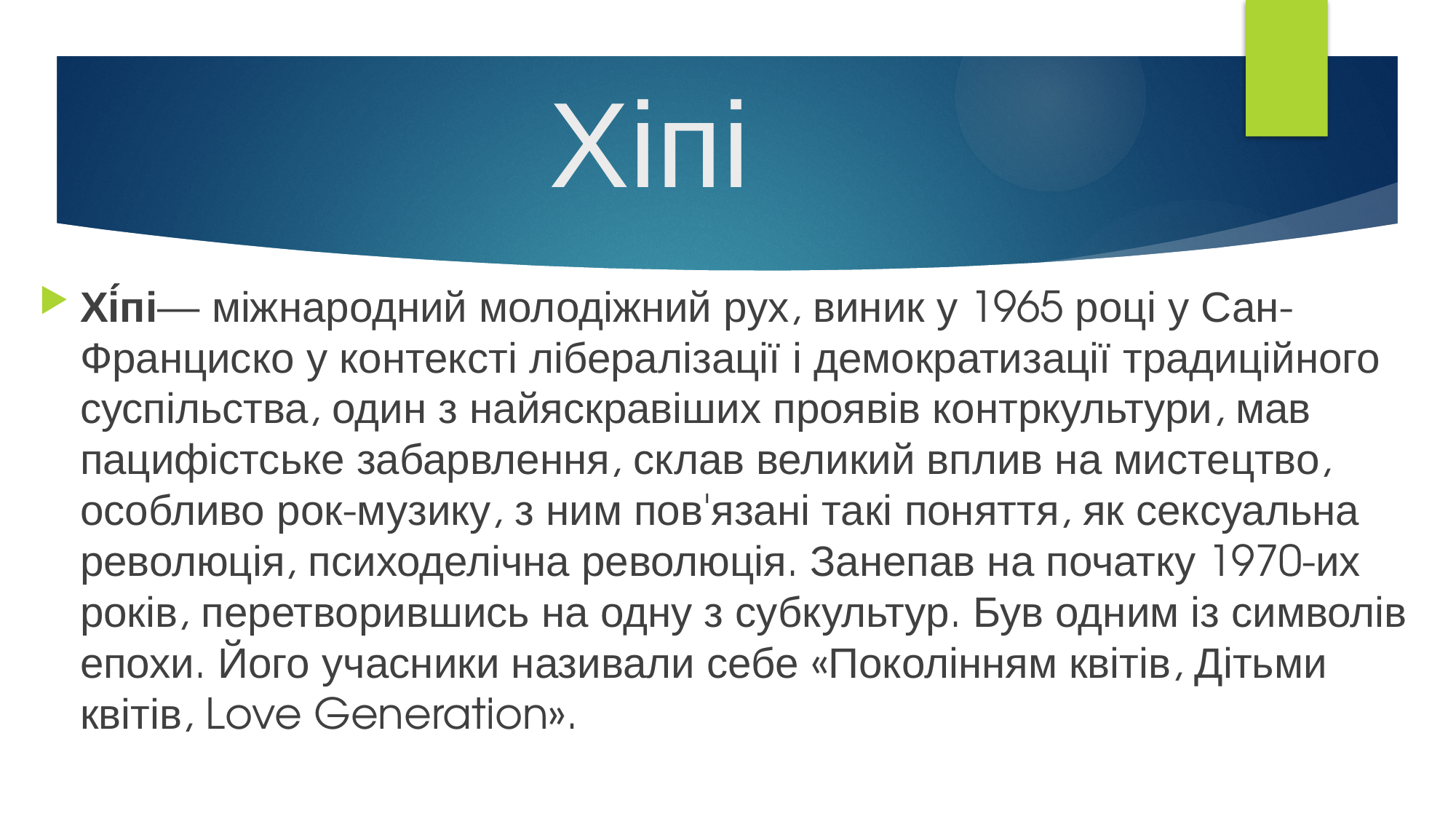

# Хіпі
Хі́пі— міжнародний молодіжний рух, виник у 1965 році у Сан-Франциско у контексті лібералізації і демократизації традиційного суспільства, один з найяскравіших проявів контркультури, мав пацифістське забарвлення, склав великий вплив на мистецтво, особливо рок-музику, з ним пов'язані такі поняття, як сексуальна революція, психоделічна революція. Занепав на початку 1970-их років, перетворившись на одну з субкультур. Був одним із символів епохи. Його учасники називали себе «Поколінням квітів, Дітьми квітів, Love Generation».